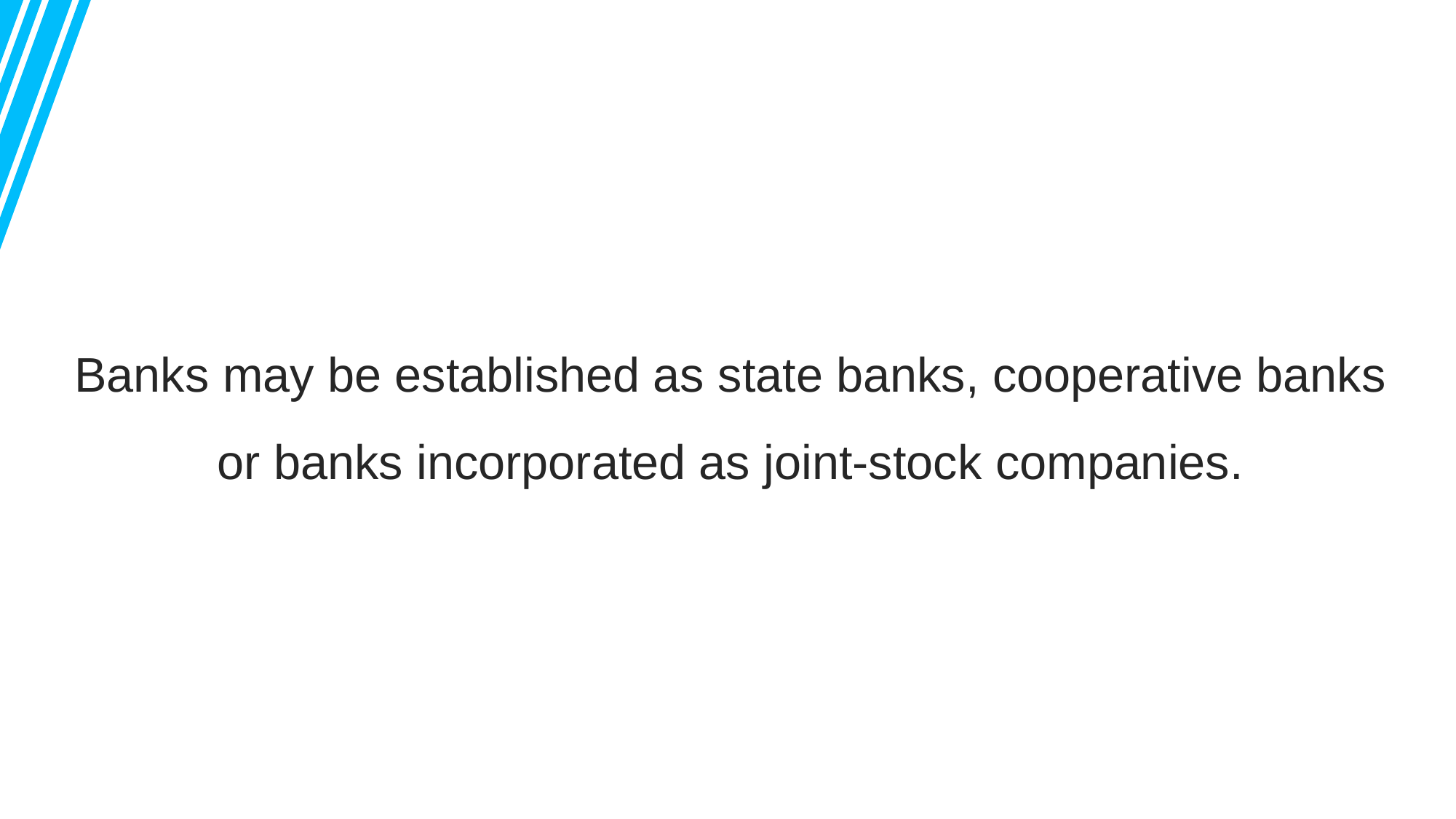

Banks may be established as state banks, cooperative banks or banks incorporated as joint-stock companies.